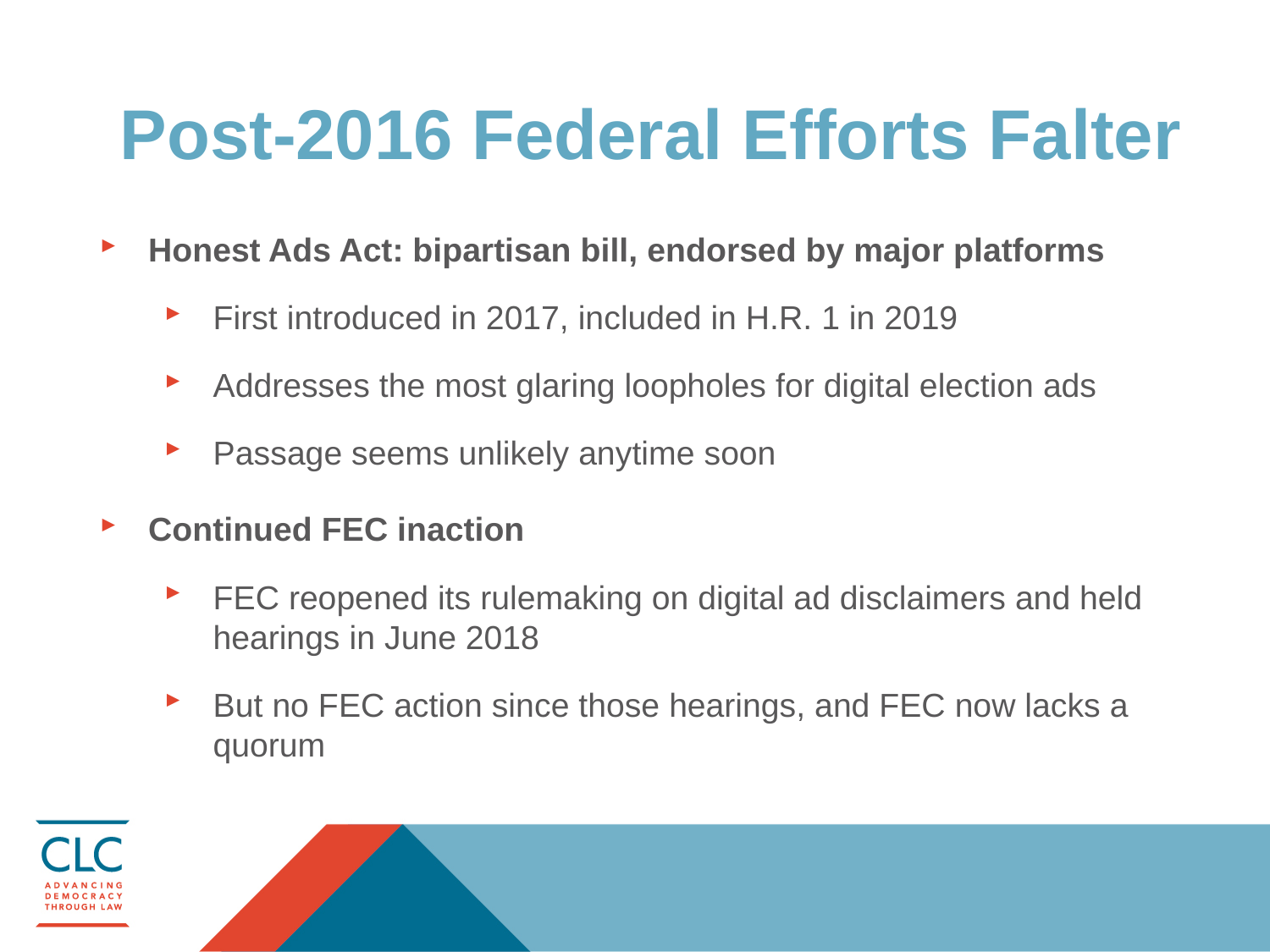

# Post-2016 Federal Efforts Falter
Honest Ads Act: bipartisan bill, endorsed by major platforms
First introduced in 2017, included in H.R. 1 in 2019
Addresses the most glaring loopholes for digital election ads
Passage seems unlikely anytime soon
Continued FEC inaction
FEC reopened its rulemaking on digital ad disclaimers and held hearings in June 2018
But no FEC action since those hearings, and FEC now lacks a quorum